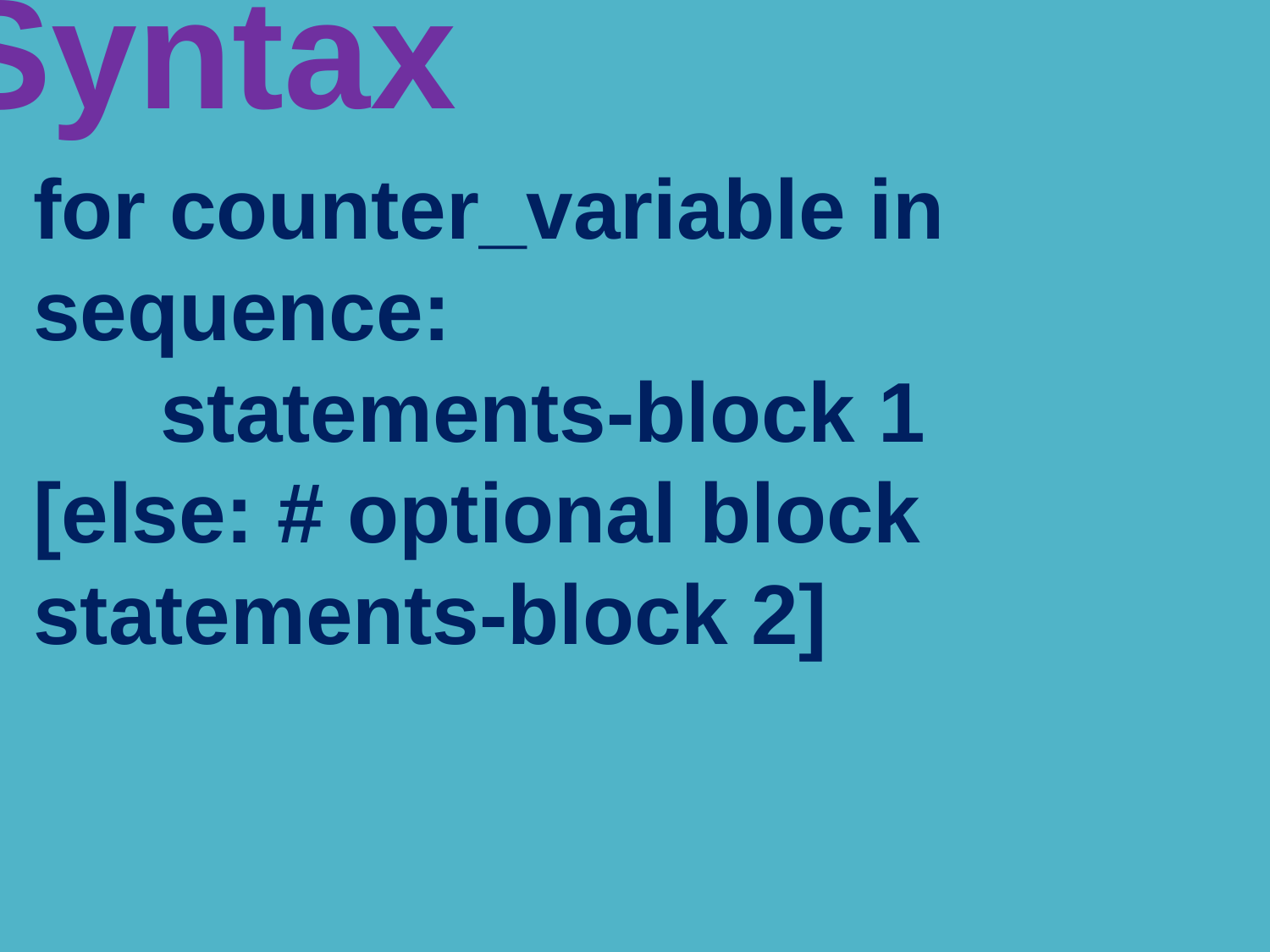

Syntax
for counter_variable in sequence:
	statements-block 1
[else: # optional block
statements-block 2]